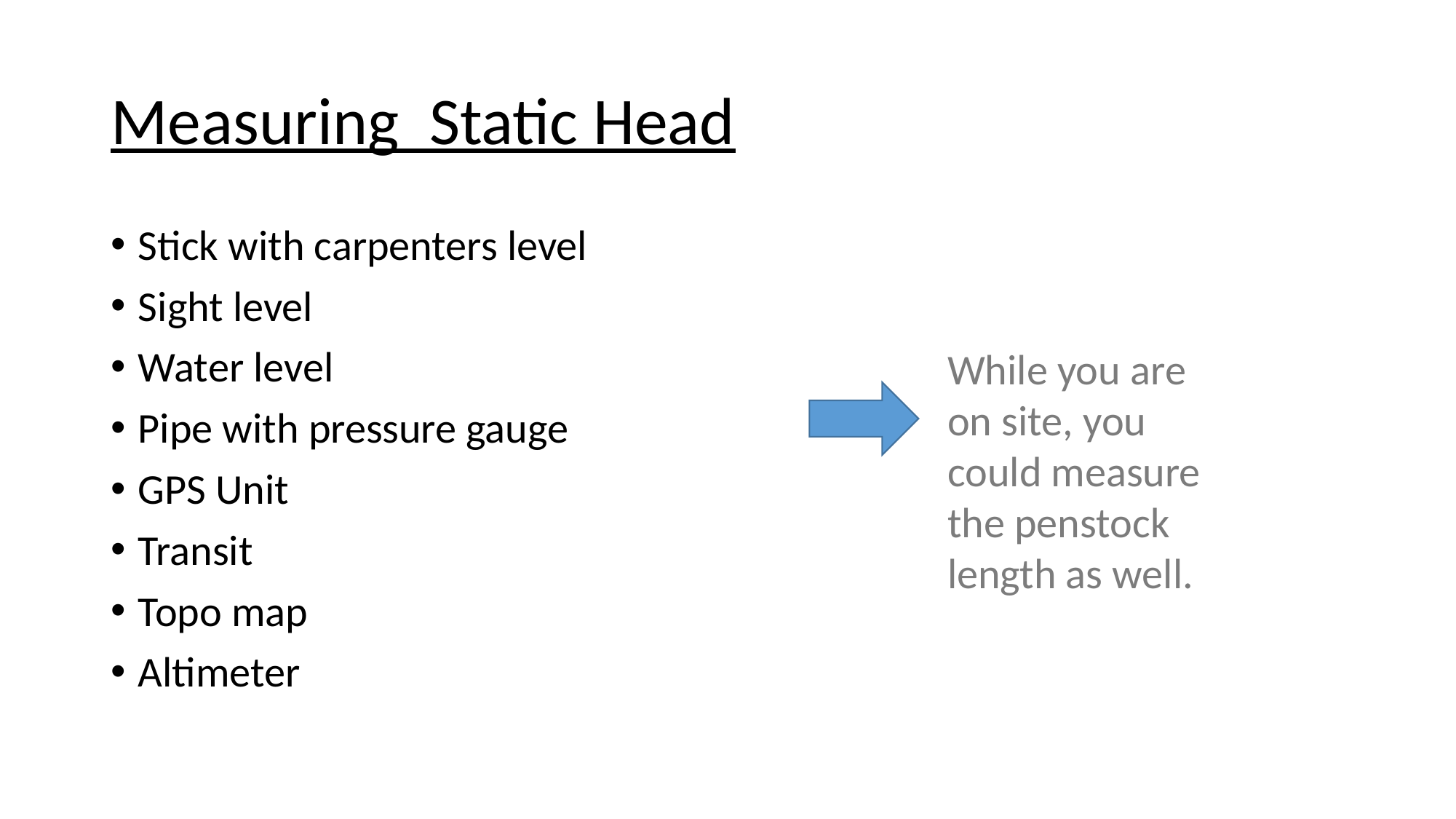

# Measuring  Static Head
Stick with carpenters level
Sight level
Water level
Pipe with pressure gauge
GPS Unit
Transit
Topo map
Altimeter

While you are on site, you could measure the penstock length as well.